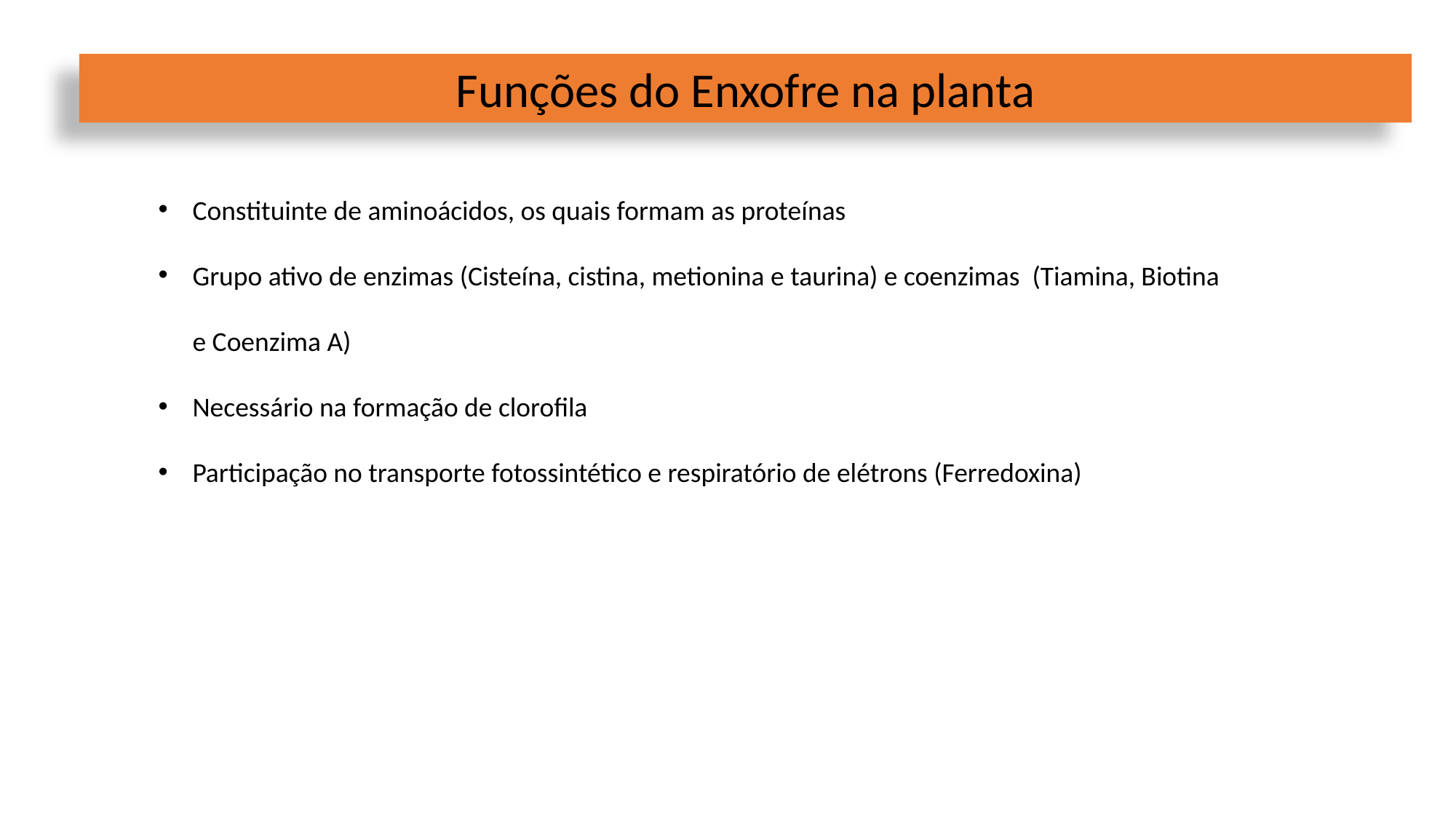

Funções do Enxofre na planta
Constituinte de aminoácidos, os quais formam as proteínas
Grupo ativo de enzimas (Cisteína, cistina, metionina e taurina) e coenzimas  (Tiamina, Biotina e Coenzima A)
Necessário na formação de clorofila
Participação no transporte fotossintético e respiratório de elétrons (Ferredoxina)